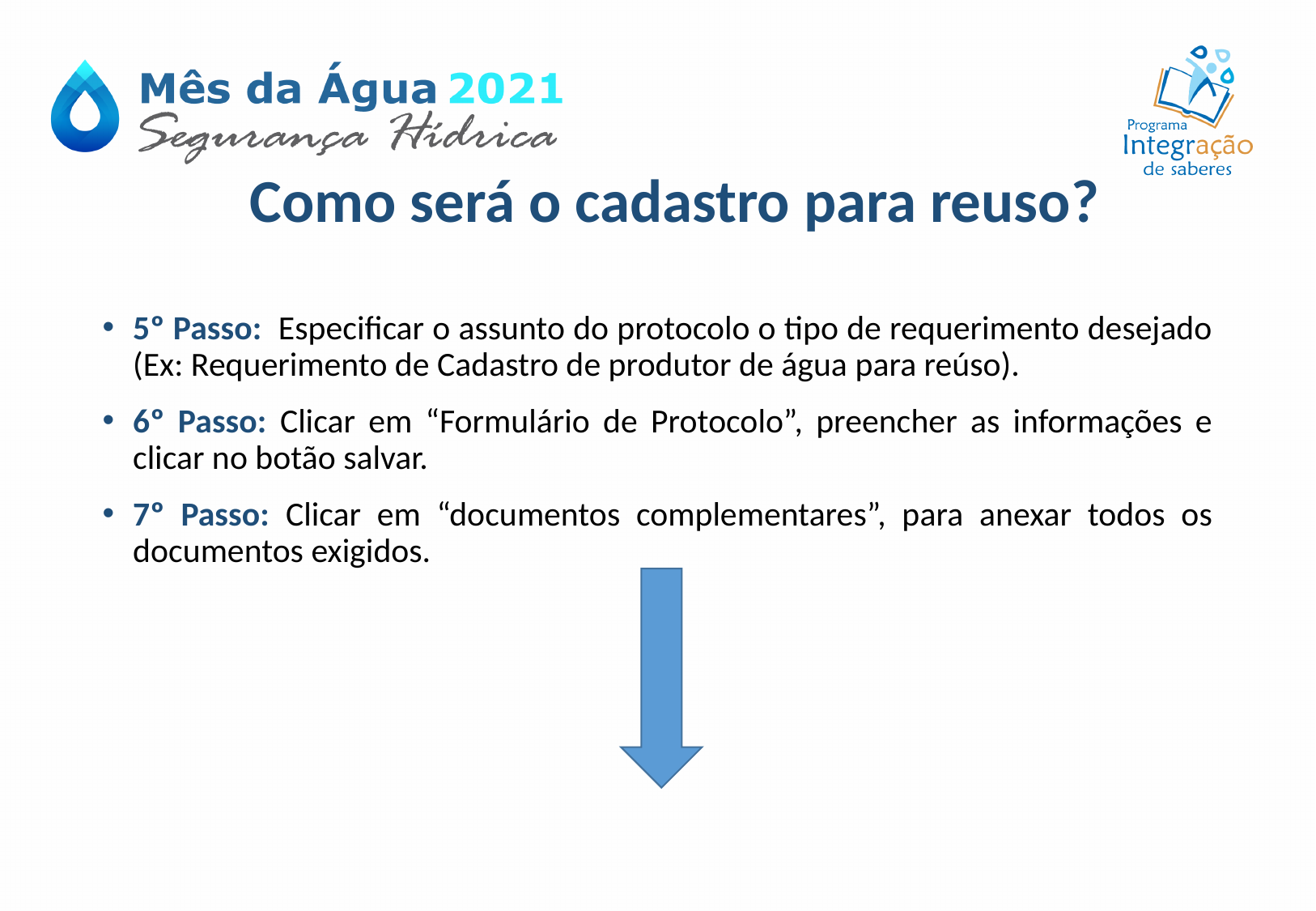

# Como será o cadastro para reuso?
5º Passo:  Especificar o assunto do protocolo o tipo de requerimento desejado (Ex: Requerimento de Cadastro de produtor de água para reúso).
6º Passo: Clicar em “Formulário de Protocolo”, preencher as informações e clicar no botão salvar.
7º Passo: Clicar em “documentos complementares”, para anexar todos os documentos exigidos.